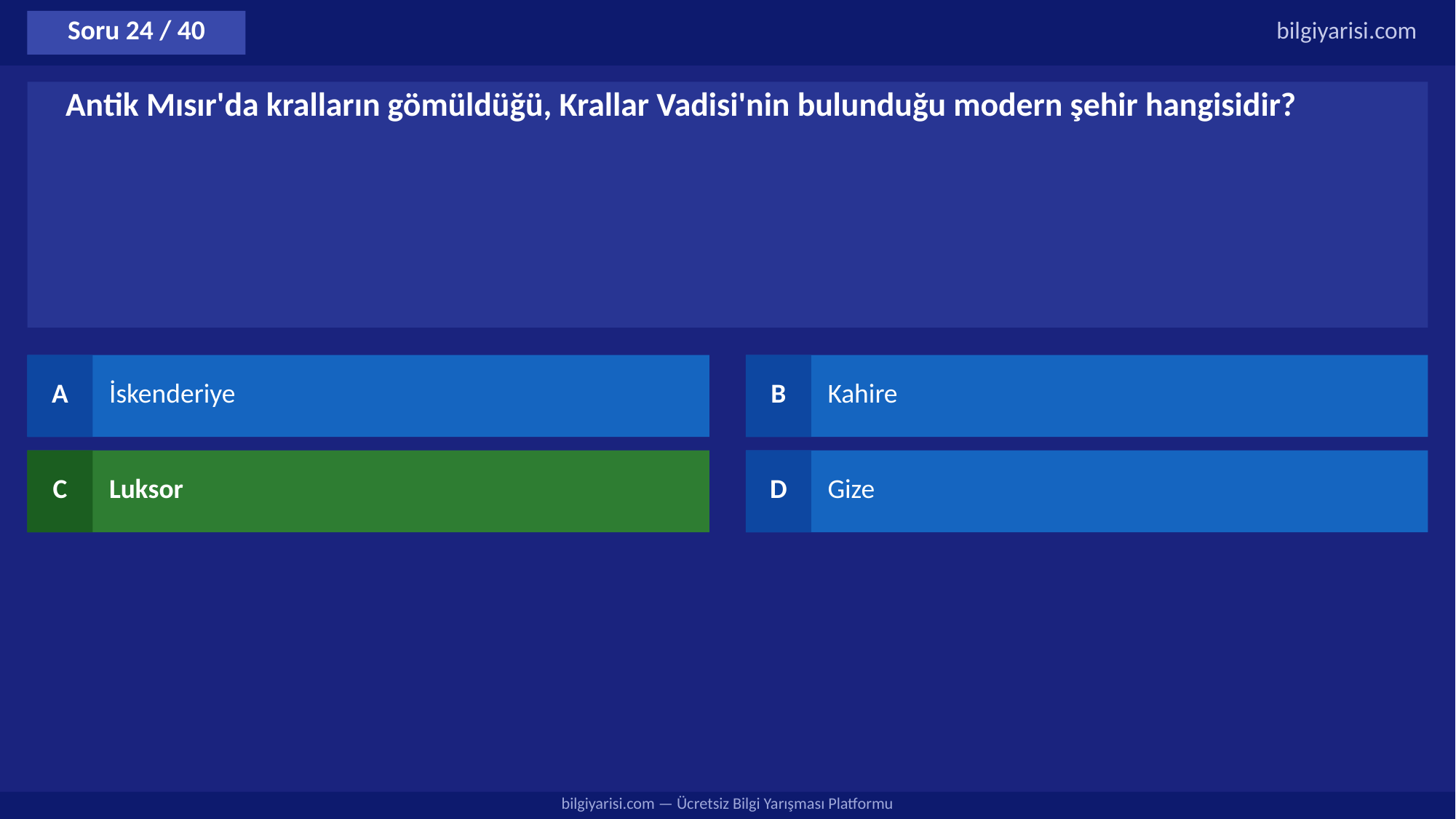

Soru 24 / 40
bilgiyarisi.com

Antik Mısır'da kralların gömüldüğü, Krallar Vadisi'nin bulunduğu modern şehir hangisidir?

A
İskenderiye

B
Kahire

C
Luksor

D
Gize
bilgiyarisi.com — Ücretsiz Bilgi Yarışması Platformu